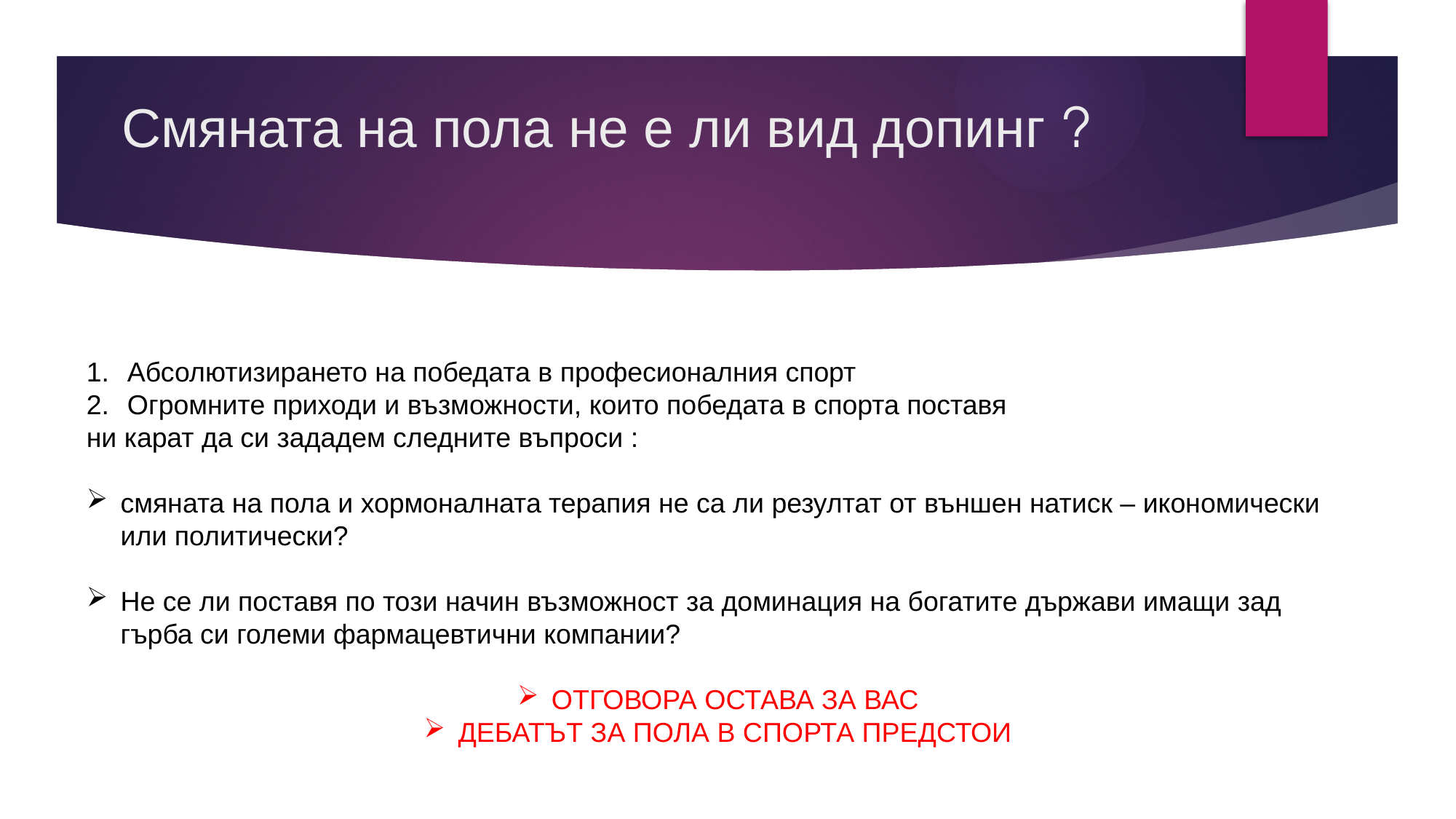

# Смяната на пола не е ли вид допинг ?
Абсолютизирането на победата в професионалния спорт
Огромните приходи и възможности, които победата в спорта поставя
ни карат да си зададем следните въпроси :

смяната на пола и хормоналната терапия не са ли резултат от външен натиск – икономически или политически?

Не се ли поставя по този начин възможност за доминация на богатите държави имащи зад гърба си големи фармацевтични компании?

ОТГОВОРА ОСТАВА ЗА ВАС
ДЕБАТЪТ ЗА ПОЛА В СПОРТА ПРЕДСТОИ